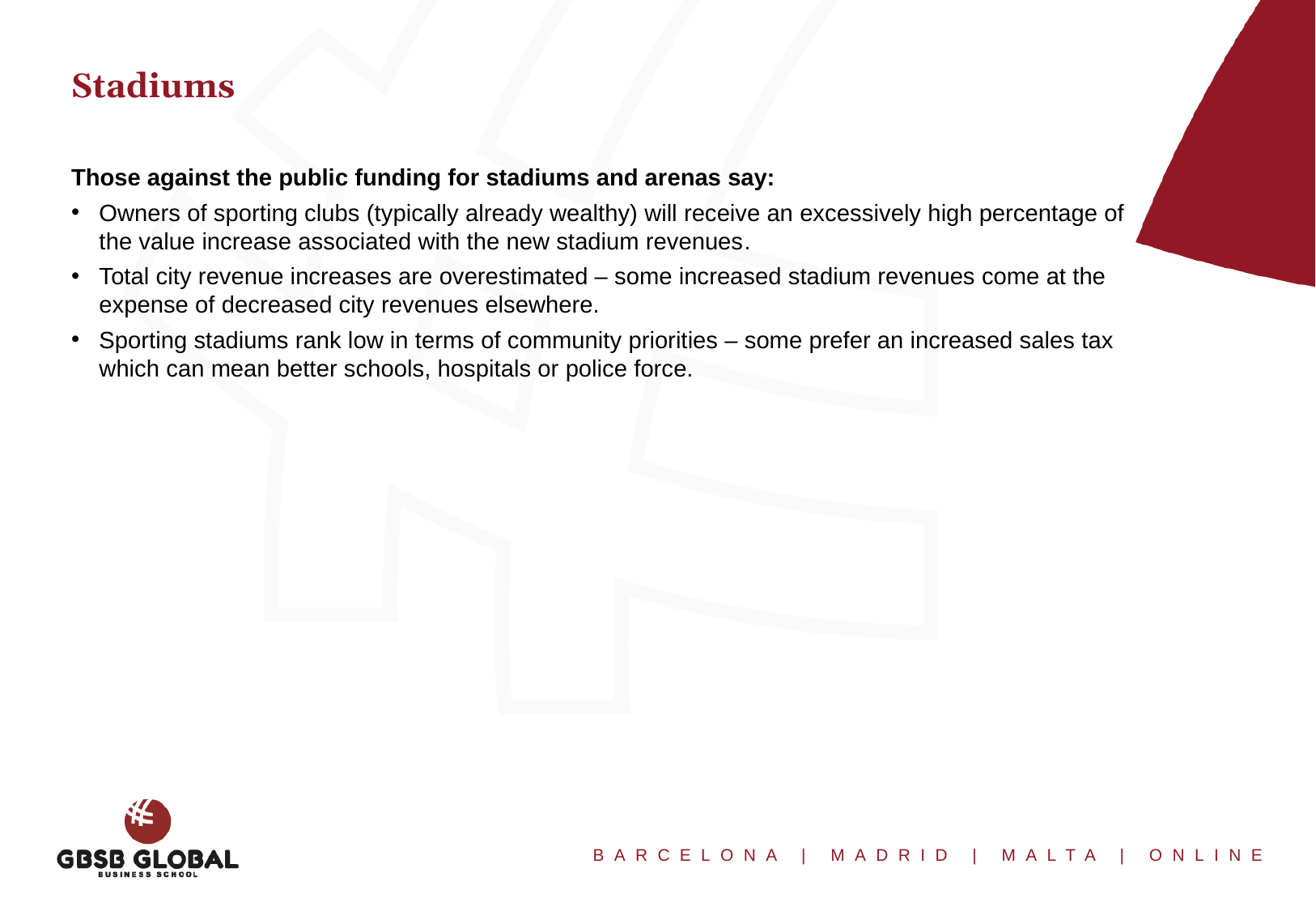

Stadiums
Those against the public funding for stadiums and arenas say:
Owners of sporting clubs (typically already wealthy) will receive an excessively high percentage of the value increase associated with the new stadium revenues.
Total city revenue increases are overestimated – some increased stadium revenues come at the expense of decreased city revenues elsewhere.
Sporting stadiums rank low in terms of community priorities – some prefer an increased sales tax which can mean better schools, hospitals or police force.